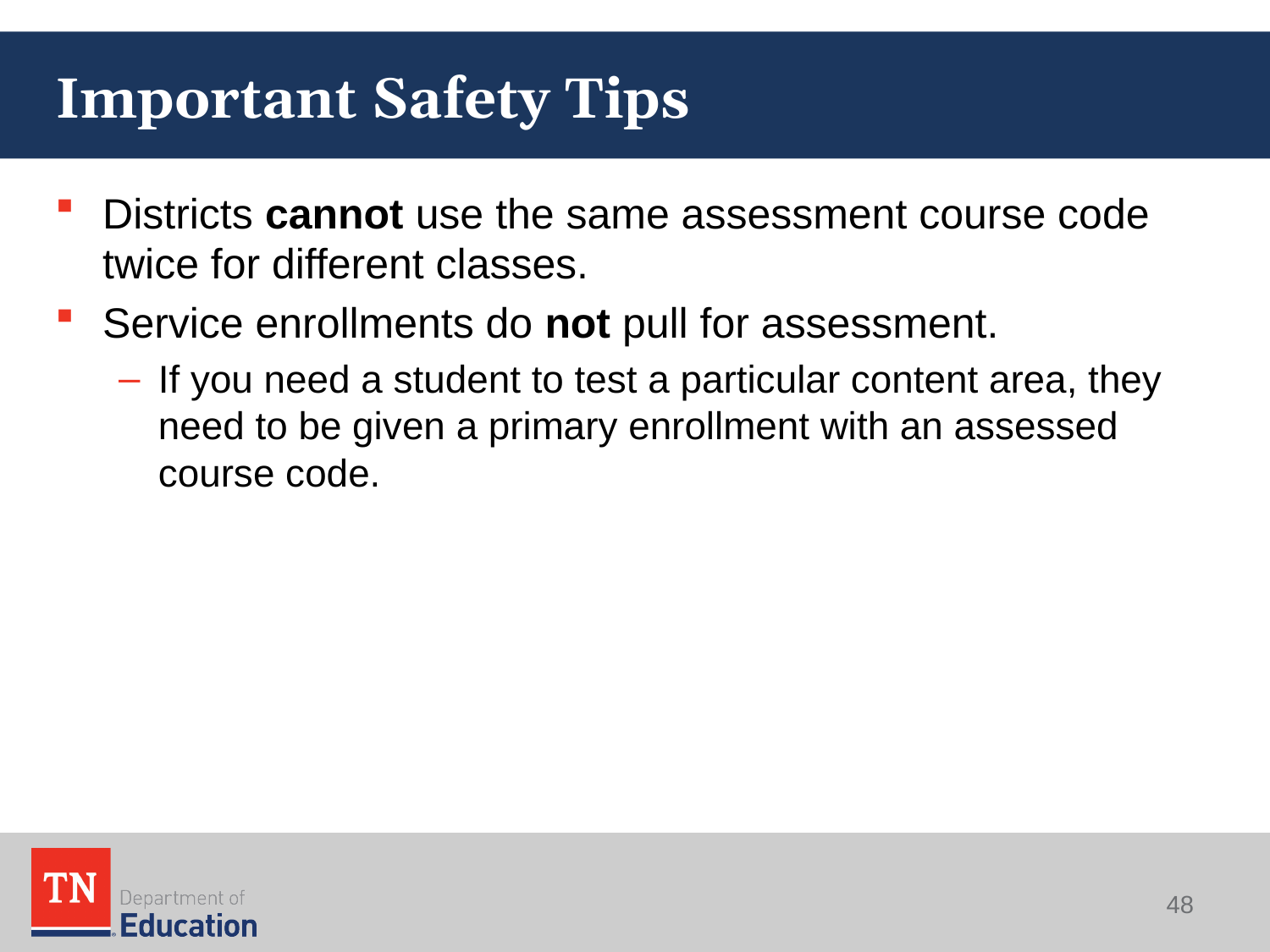

# Important Safety Tips
Districts cannot use the same assessment course code twice for different classes.
Service enrollments do not pull for assessment.
If you need a student to test a particular content area, they need to be given a primary enrollment with an assessed course code.

48